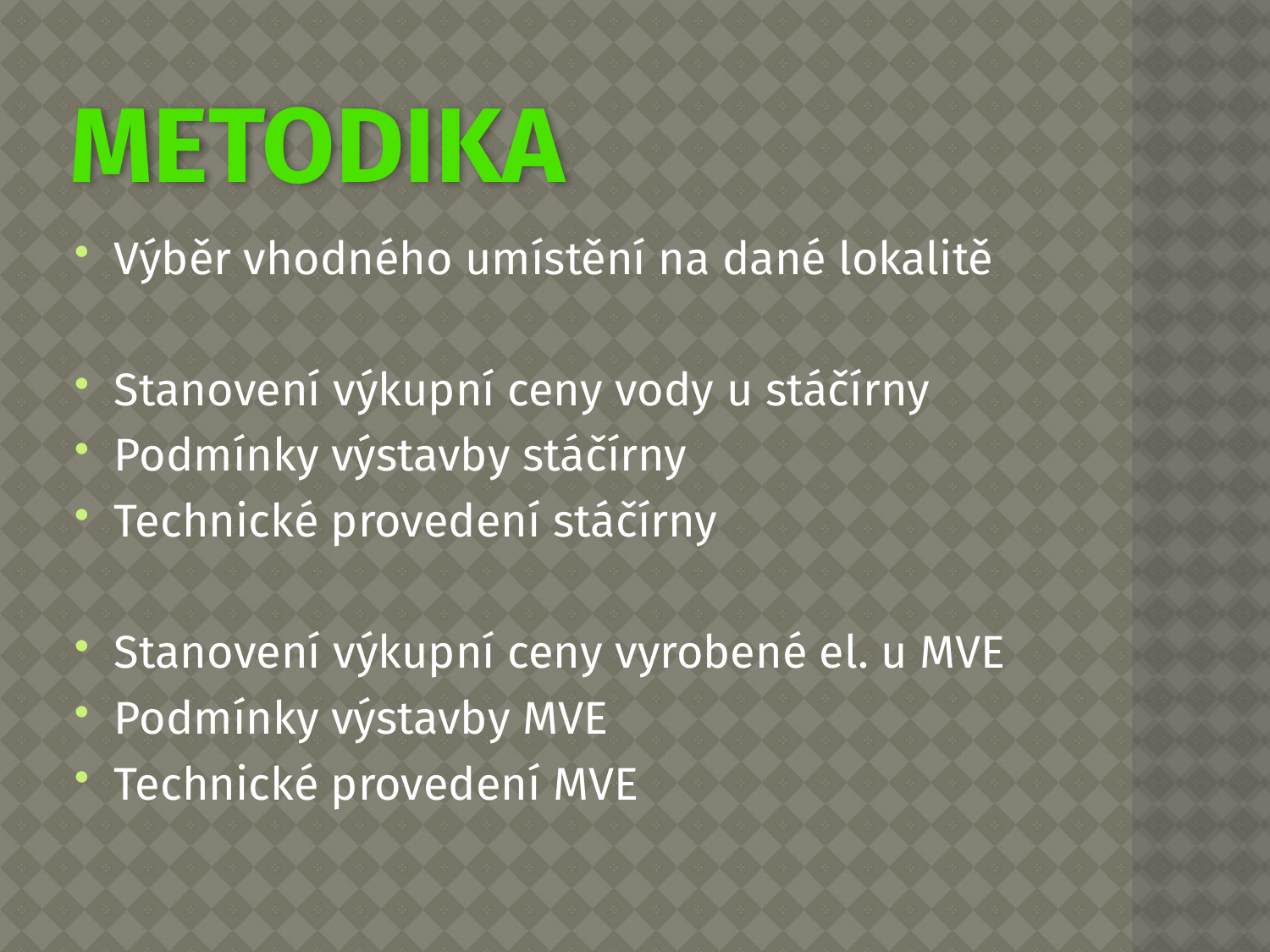

# Metodika
Výběr vhodného umístění na dané lokalitě

Stanovení výkupní ceny vody u stáčírny
Podmínky výstavby stáčírny
Technické provedení stáčírny

Stanovení výkupní ceny vyrobené el. u MVE
Podmínky výstavby MVE
Technické provedení MVE